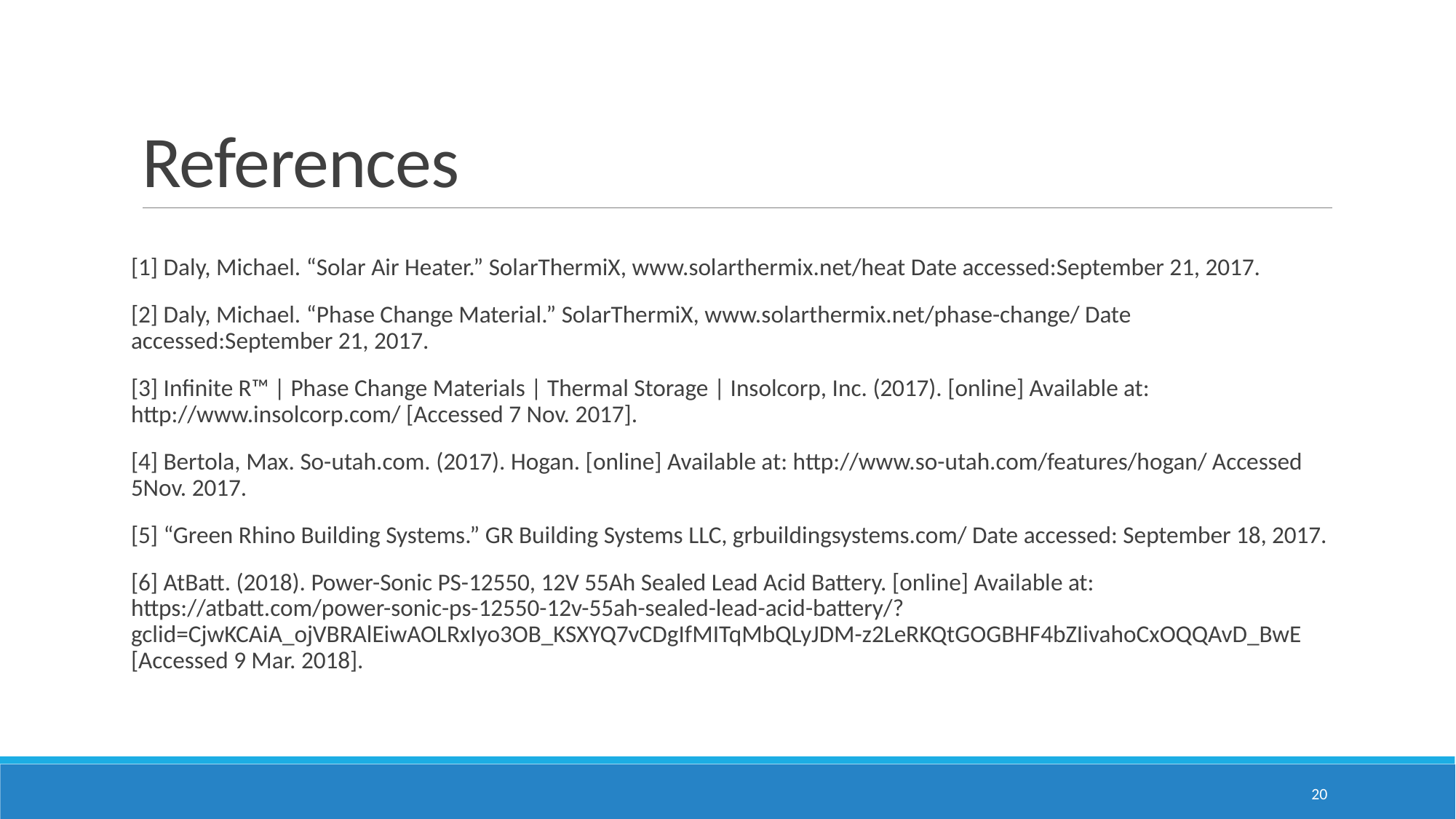

# References
[1] Daly, Michael. “Solar Air Heater.” SolarThermiX, www.solarthermix.net/heat Date accessed:September 21, 2017.
[2] Daly, Michael. “Phase Change Material.” SolarThermiX, www.solarthermix.net/phase-change/ Date accessed:September 21, 2017.
[3] Infinite R™ | Phase Change Materials | Thermal Storage | Insolcorp, Inc. (2017). [online] Available at: http://www.insolcorp.com/ [Accessed 7 Nov. 2017].
[4] Bertola, Max. So-utah.com. (2017). Hogan. [online] Available at: http://www.so-utah.com/features/hogan/ Accessed 5Nov. 2017.
[5] “Green Rhino Building Systems.” GR Building Systems LLC, grbuildingsystems.com/ Date accessed: September 18, 2017.
[6] AtBatt. (2018). Power-Sonic PS-12550, 12V 55Ah Sealed Lead Acid Battery. [online] Available at: https://atbatt.com/power-sonic-ps-12550-12v-55ah-sealed-lead-acid-battery/?gclid=CjwKCAiA_ojVBRAlEiwAOLRxIyo3OB_KSXYQ7vCDgIfMITqMbQLyJDM-z2LeRKQtGOGBHF4bZIivahoCxOQQAvD_BwE [Accessed 9 Mar. 2018].

20